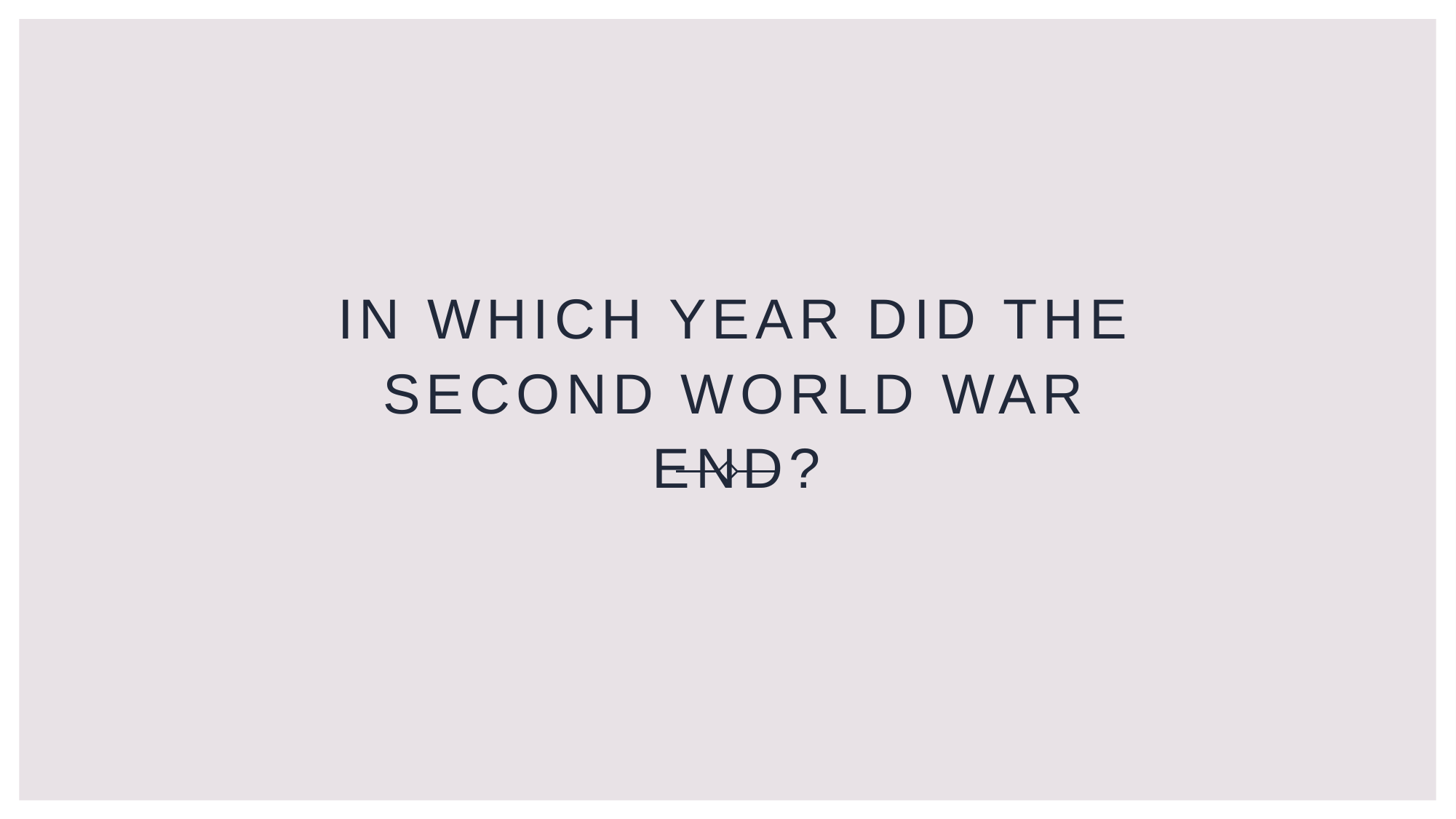

# In which year did the Second World War end?